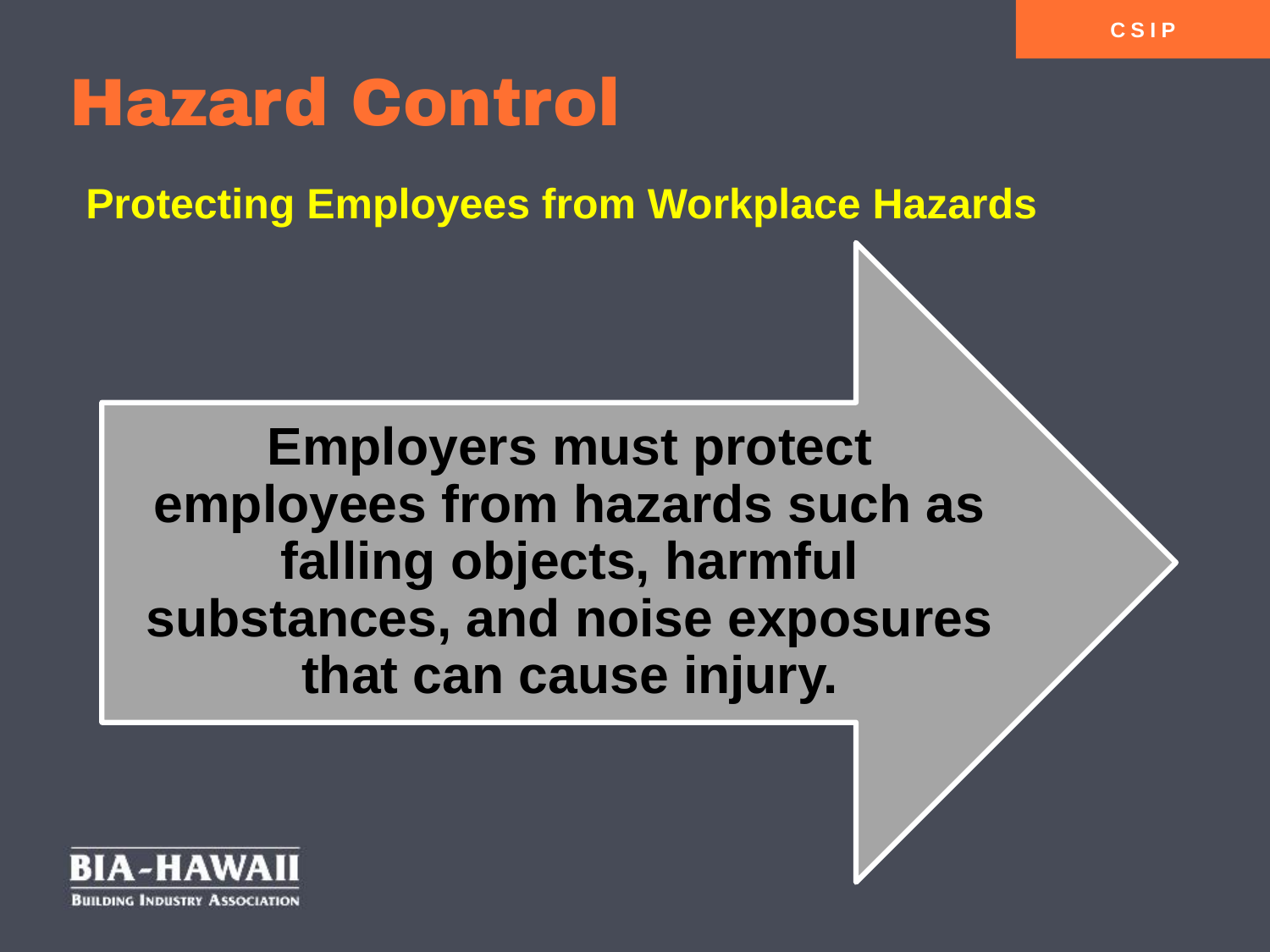

Hazard Control
Protecting Employees from Workplace Hazards
Employers must protect employees from hazards such as falling objects, harmful substances, and noise exposures that can cause injury.